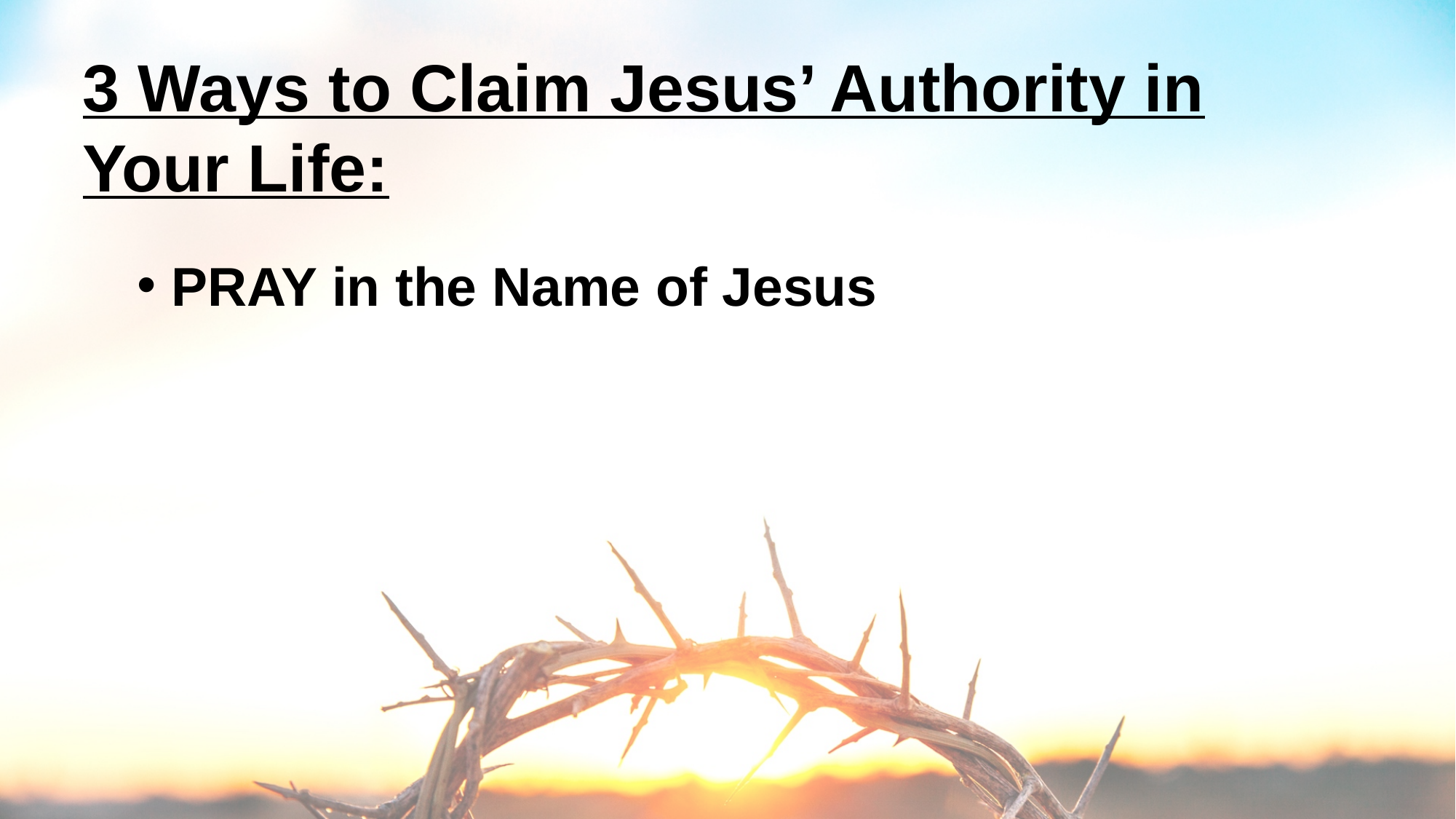

# 3 Ways to Claim Jesus’ Authority in Your Life:
PRAY in the Name of Jesus